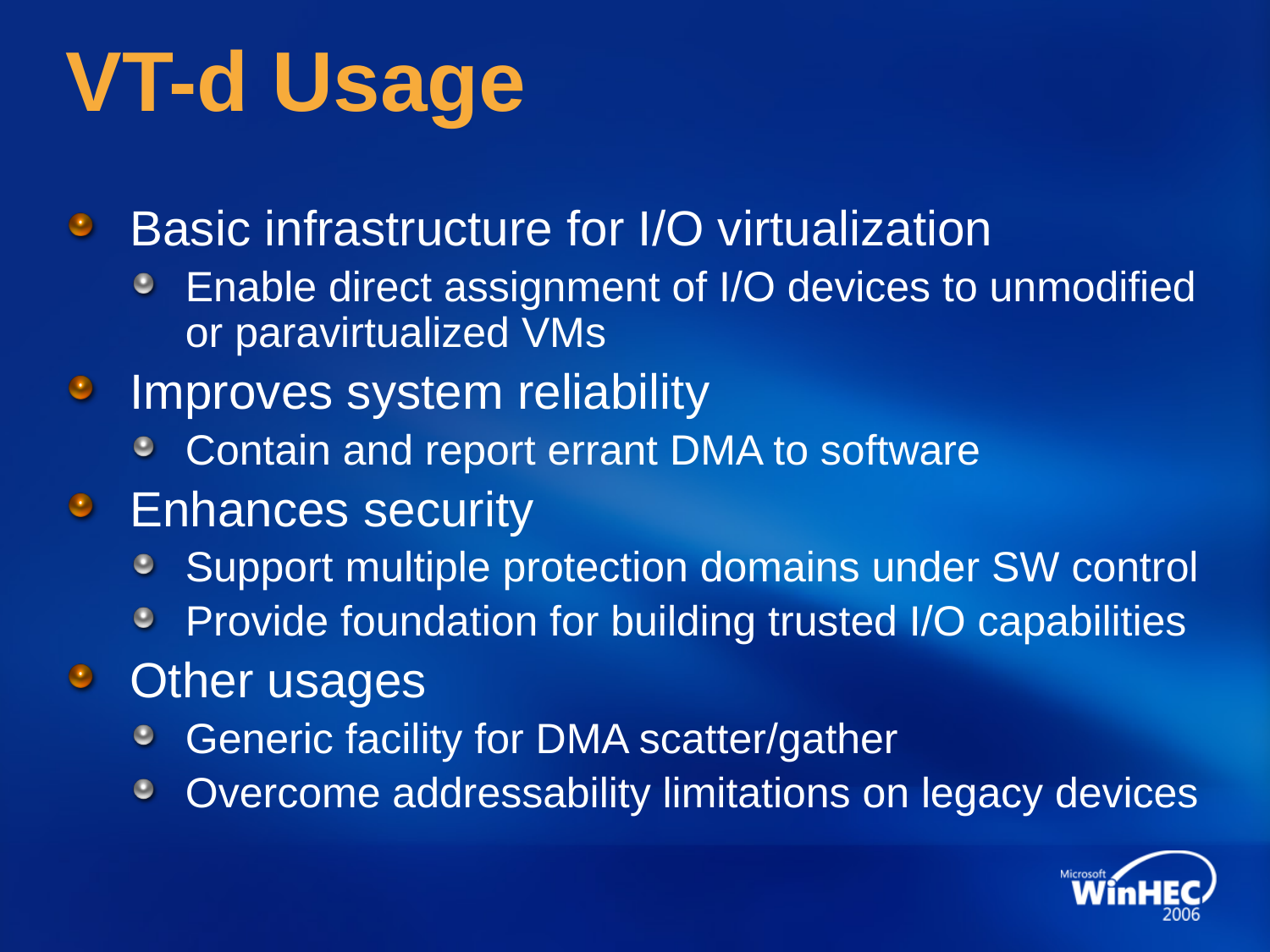

# VT-d Usage
Basic infrastructure for I/O virtualization
Enable direct assignment of I/O devices to unmodified or paravirtualized VMs
Improves system reliability
Contain and report errant DMA to software
Enhances security
Support multiple protection domains under SW control
Provide foundation for building trusted I/O capabilities
Other usages
Generic facility for DMA scatter/gather
Overcome addressability limitations on legacy devices